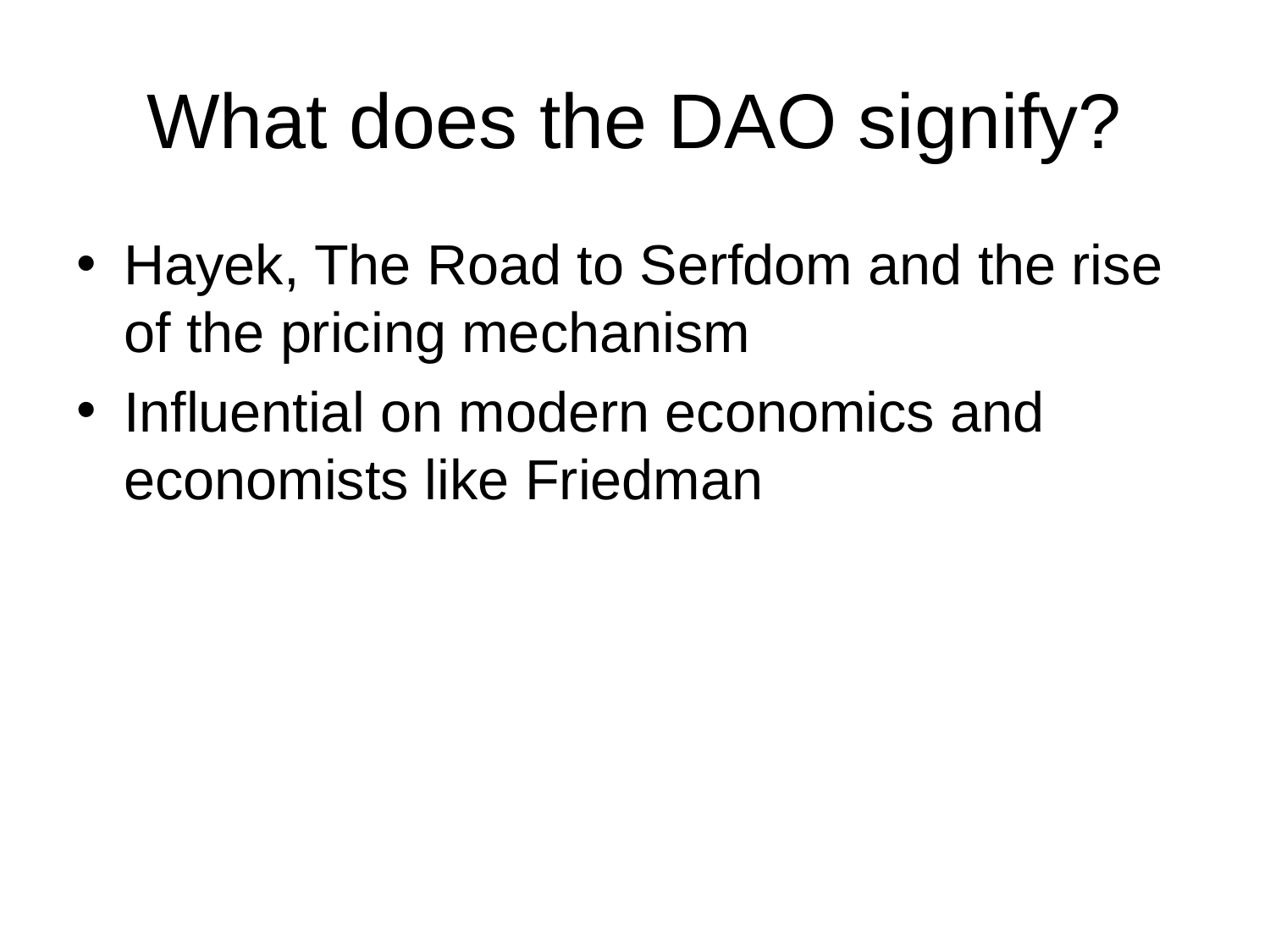

# What does the DAO signify?
Hayek, The Road to Serfdom and the rise of the pricing mechanism
Influential on modern economics and economists like Friedman